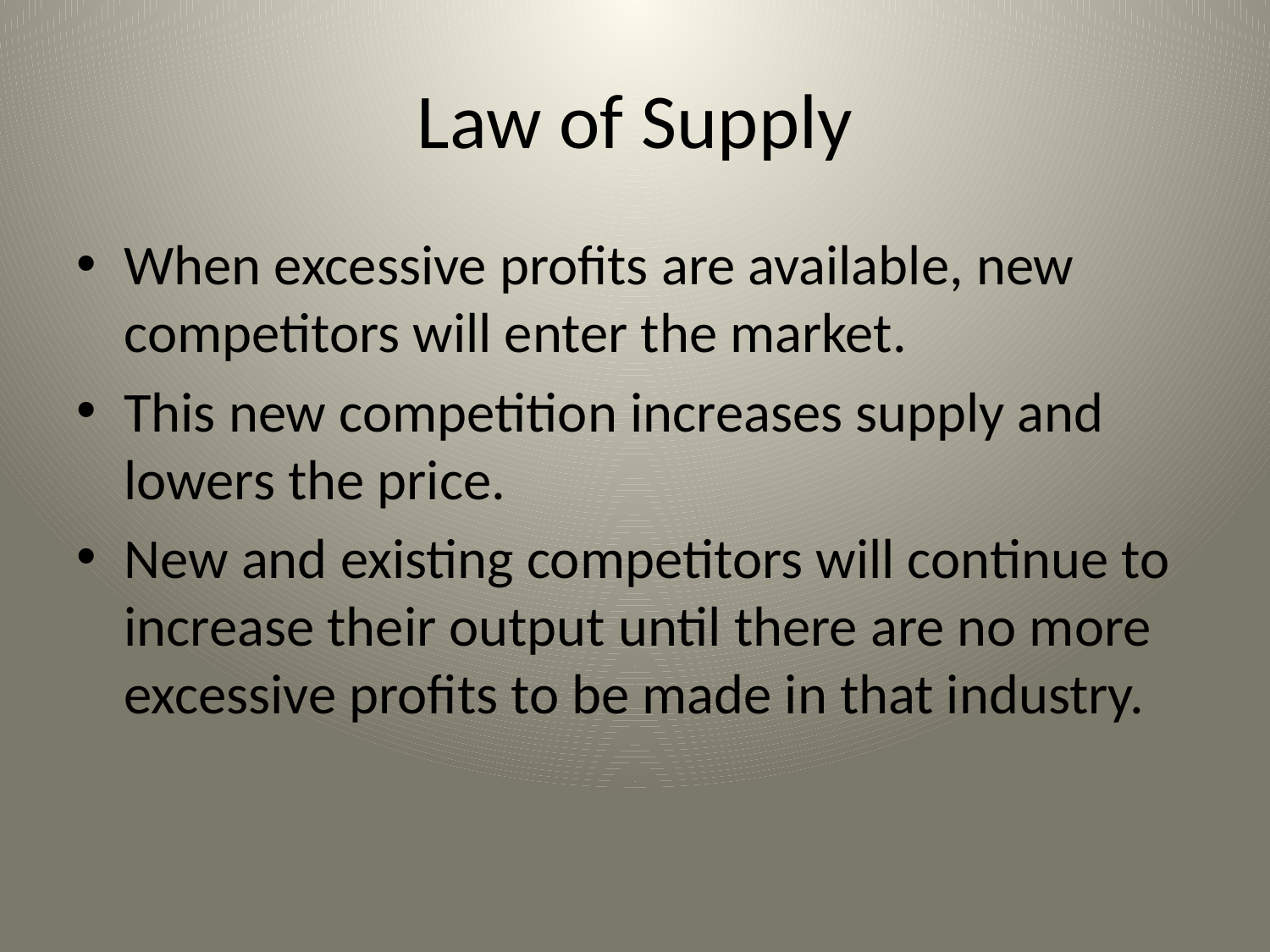

# Law of Supply
When excessive profits are available, new competitors will enter the market.
This new competition increases supply and lowers the price.
New and existing competitors will continue to increase their output until there are no more excessive profits to be made in that industry.